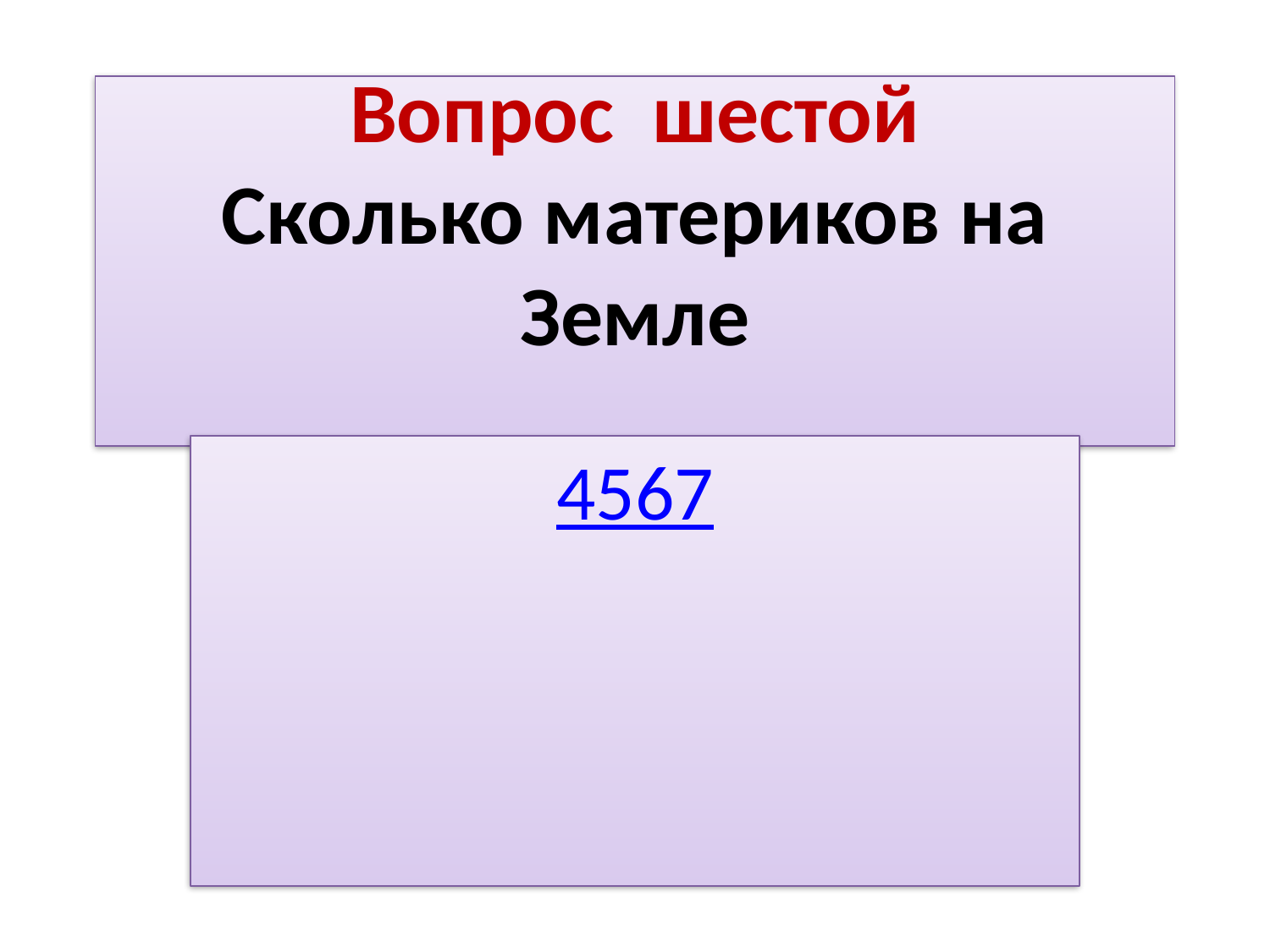

# Вопрос  шестой Сколько материков на Земле
4
5
6
7